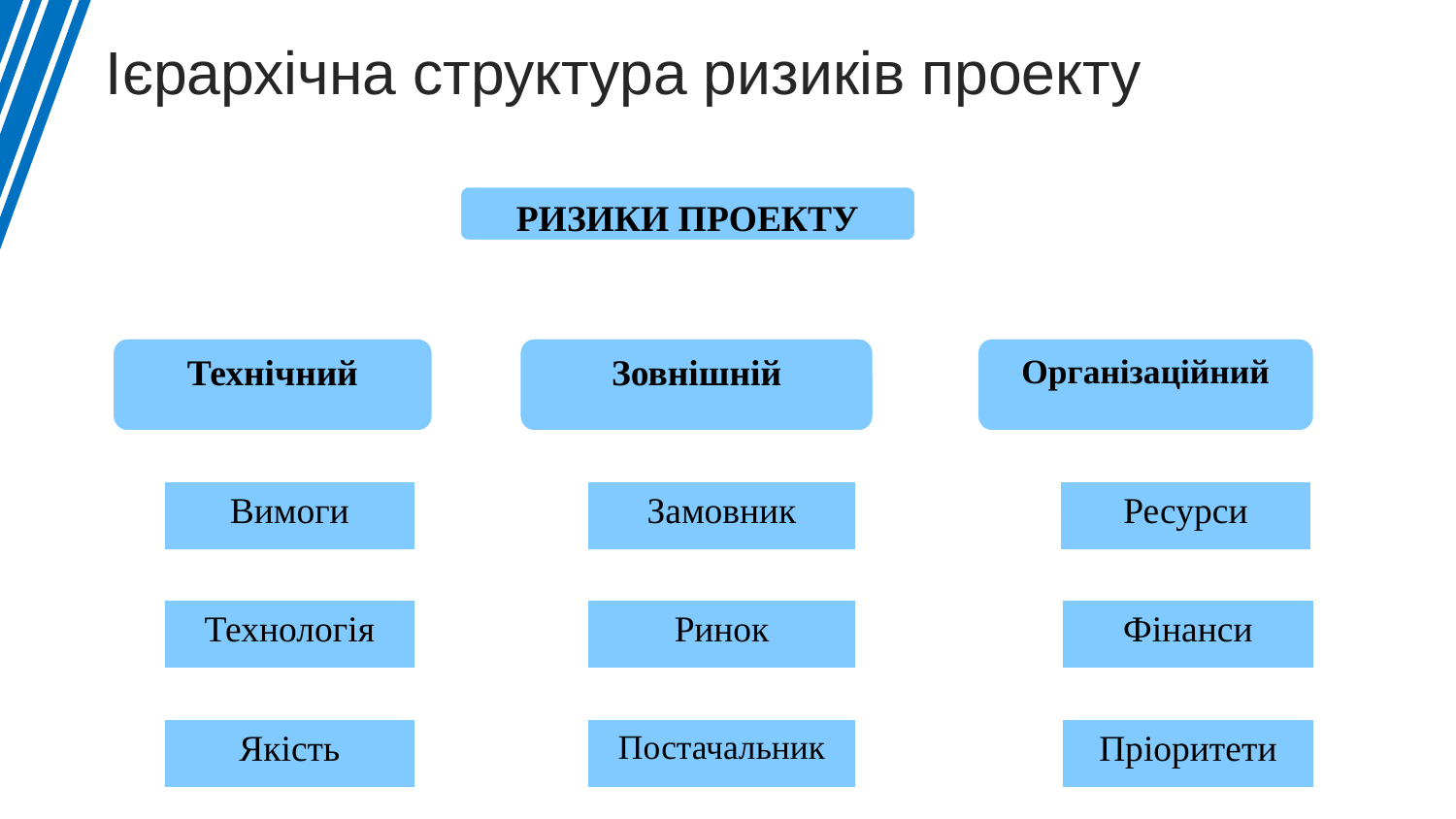

Ієрархічна структура ризиків проекту
РИЗИКИ ПРОЕКТУ
Технічний
Зовнішній
Організаційний

Вимоги
Замовник
Ресурси

Технологія
Ринок
Фінанси

Якість
Постачальник
Пріоритети